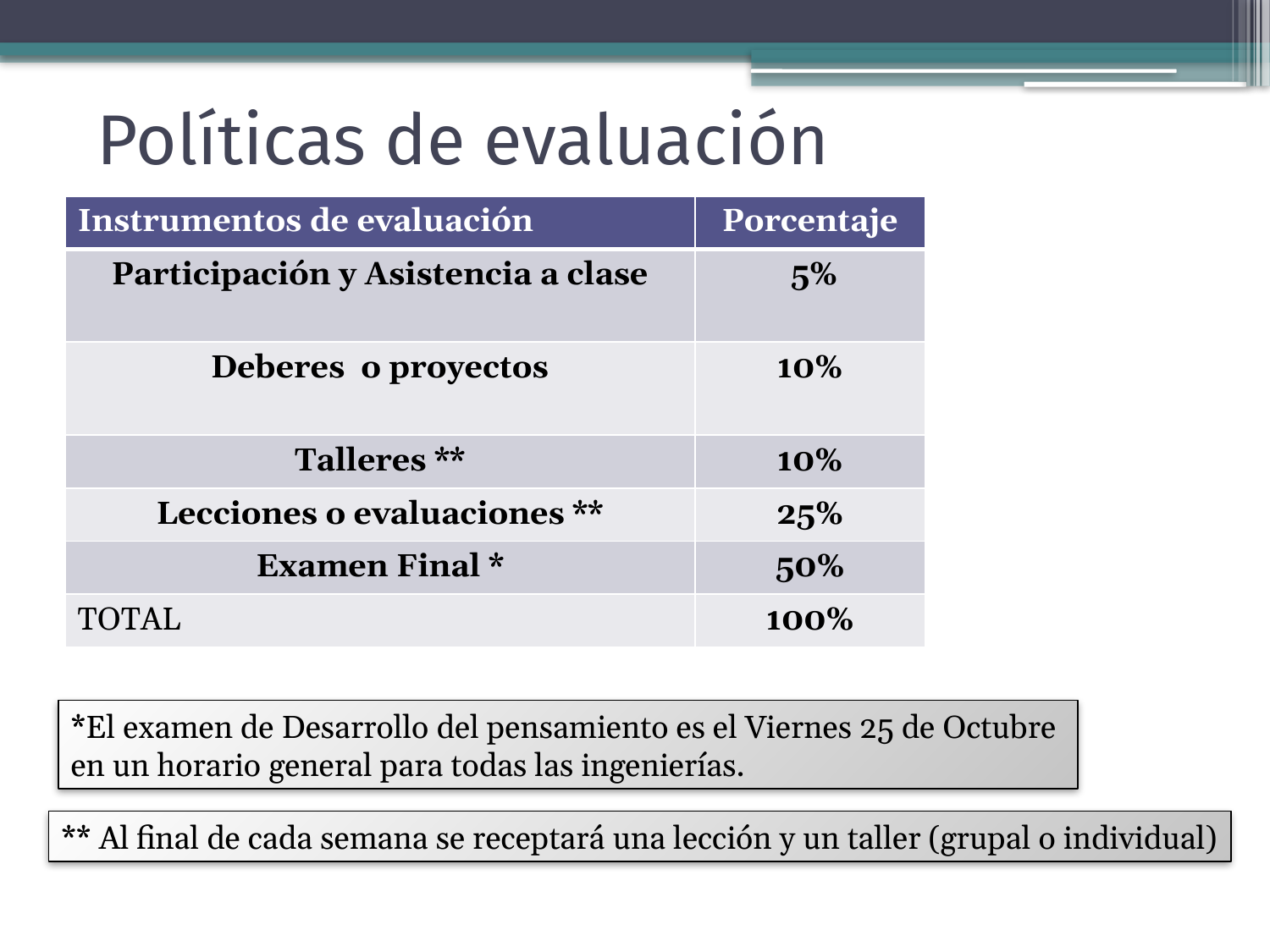

# Políticas de evaluación
| Instrumentos de evaluación | Porcentaje |
| --- | --- |
| Participación y Asistencia a clase | 5% |
| Deberes o proyectos | 10% |
| Talleres \*\* | 10% |
| Lecciones o evaluaciones \*\* | 25% |
| Examen Final \* | 50% |
| TOTAL | 100% |
*El examen de Desarrollo del pensamiento es el Viernes 25 de Octubre
en un horario general para todas las ingenierías.
** Al final de cada semana se receptará una lección y un taller (grupal o individual)